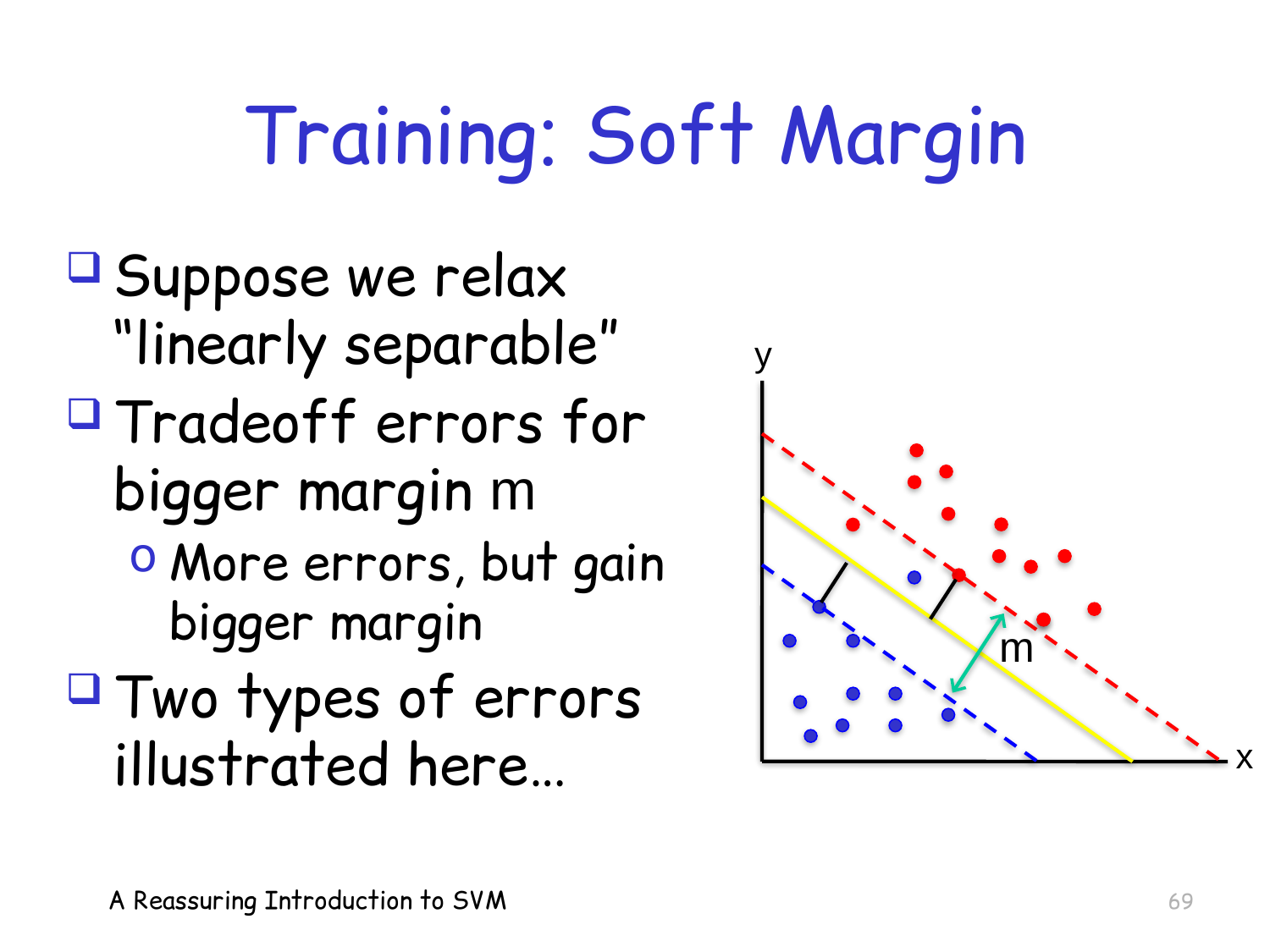

# Training: Soft Margin
Suppose we relax “linearly separable”
Tradeoff errors for bigger margin m
More errors, but gain bigger margin
Two types of errors illustrated here…
y

m

x

A Reassuring Introduction to SVM
69